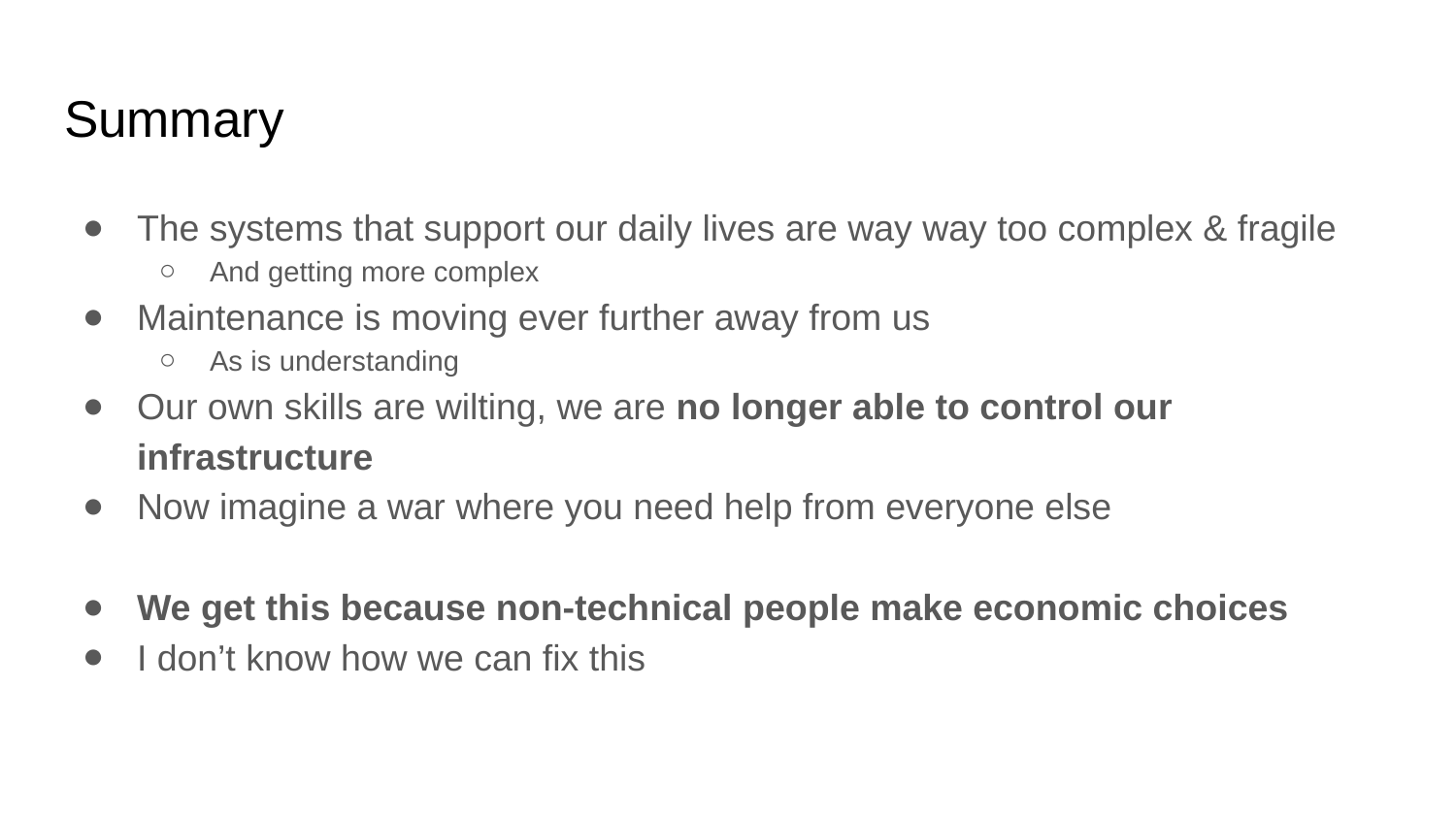

# Summary
The systems that support our daily lives are way way too complex & fragile
And getting more complex
Maintenance is moving ever further away from us
As is understanding
Our own skills are wilting, we are no longer able to control our infrastructure
Now imagine a war where you need help from everyone else
We get this because non-technical people make economic choices
I don’t know how we can fix this